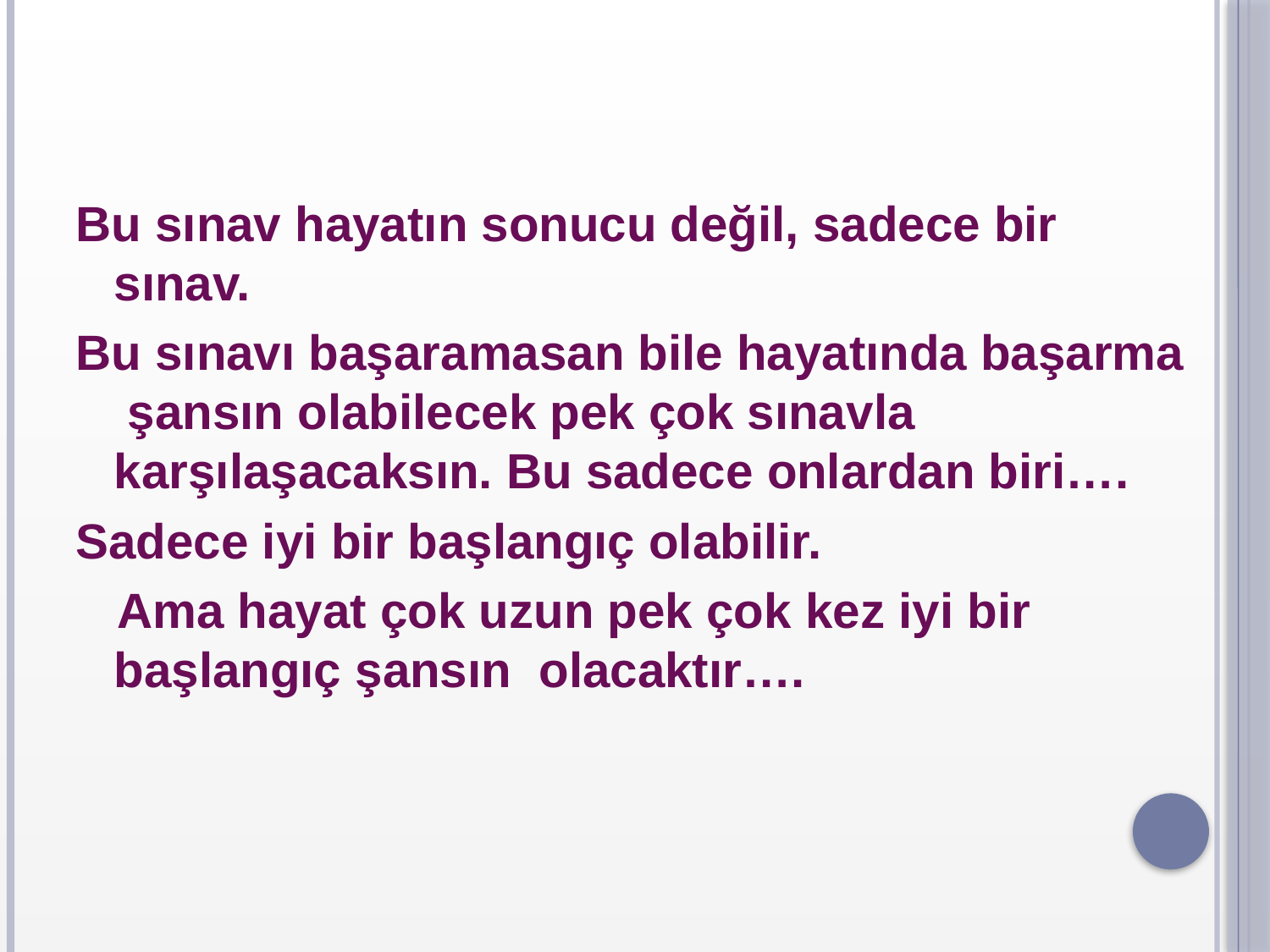

Bu sınav hayatın sonucu değil, sadece bir sınav.
Bu sınavı başaramasan bile hayatında başarma  şansın olabilecek pek çok sınavla karşılaşacaksın. Bu sadece onlardan biri….
Sadece iyi bir başlangıç olabilir.
   Ama hayat çok uzun pek çok kez iyi bir başlangıç şansın  olacaktır….